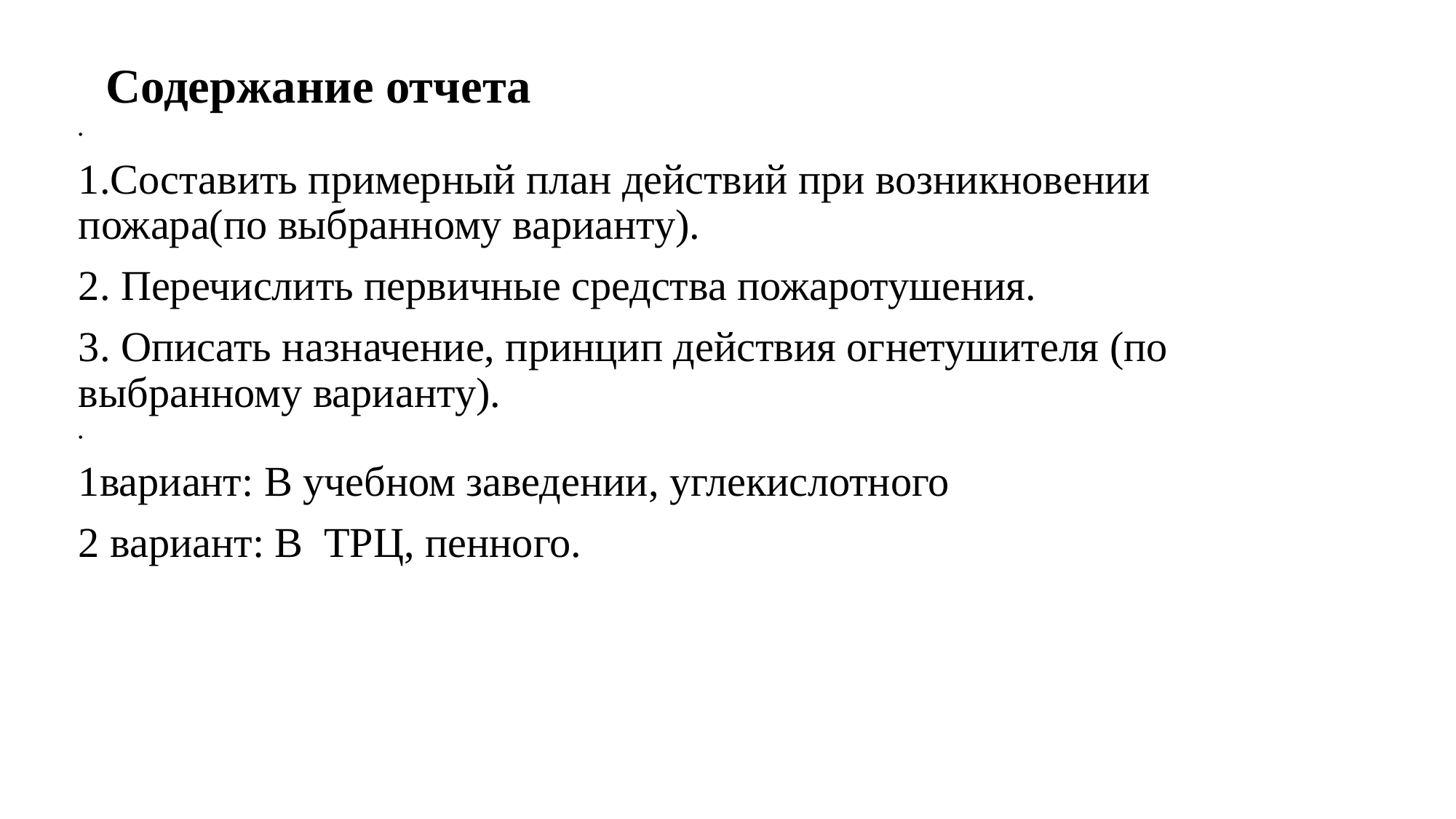

Содержание отчета

1.Составить примерный план действий при возникновении пожара(по выбранному варианту).
2. Перечислить первичные средства пожаротушения.
3. Описать назначение, принцип действия огнетушителя (по выбранному варианту).

1вариант: В учебном заведении, углекислотного
2 вариант: В  ТРЦ, пенного.